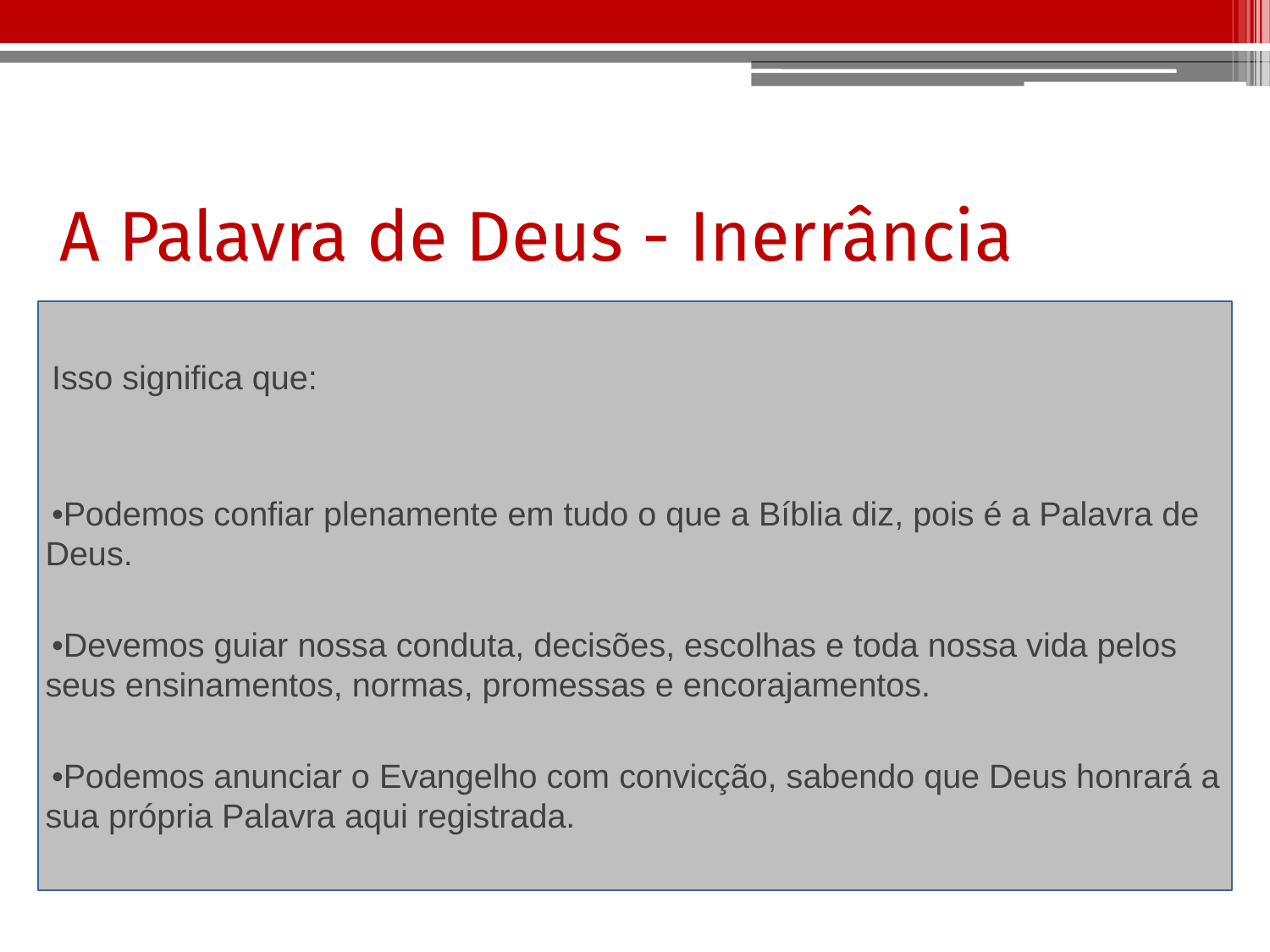

# A Palavra de Deus - Inerrância
Isso significa que:

•Podemos confiar plenamente em tudo o que a Bíblia diz, pois é a Palavra de Deus.

•Devemos guiar nossa conduta, decisões, escolhas e toda nossa vida pelos seus ensinamentos, normas, promessas e encorajamentos.

•Podemos anunciar o Evangelho com convicção, sabendo que Deus honrará a sua própria Palavra aqui registrada.